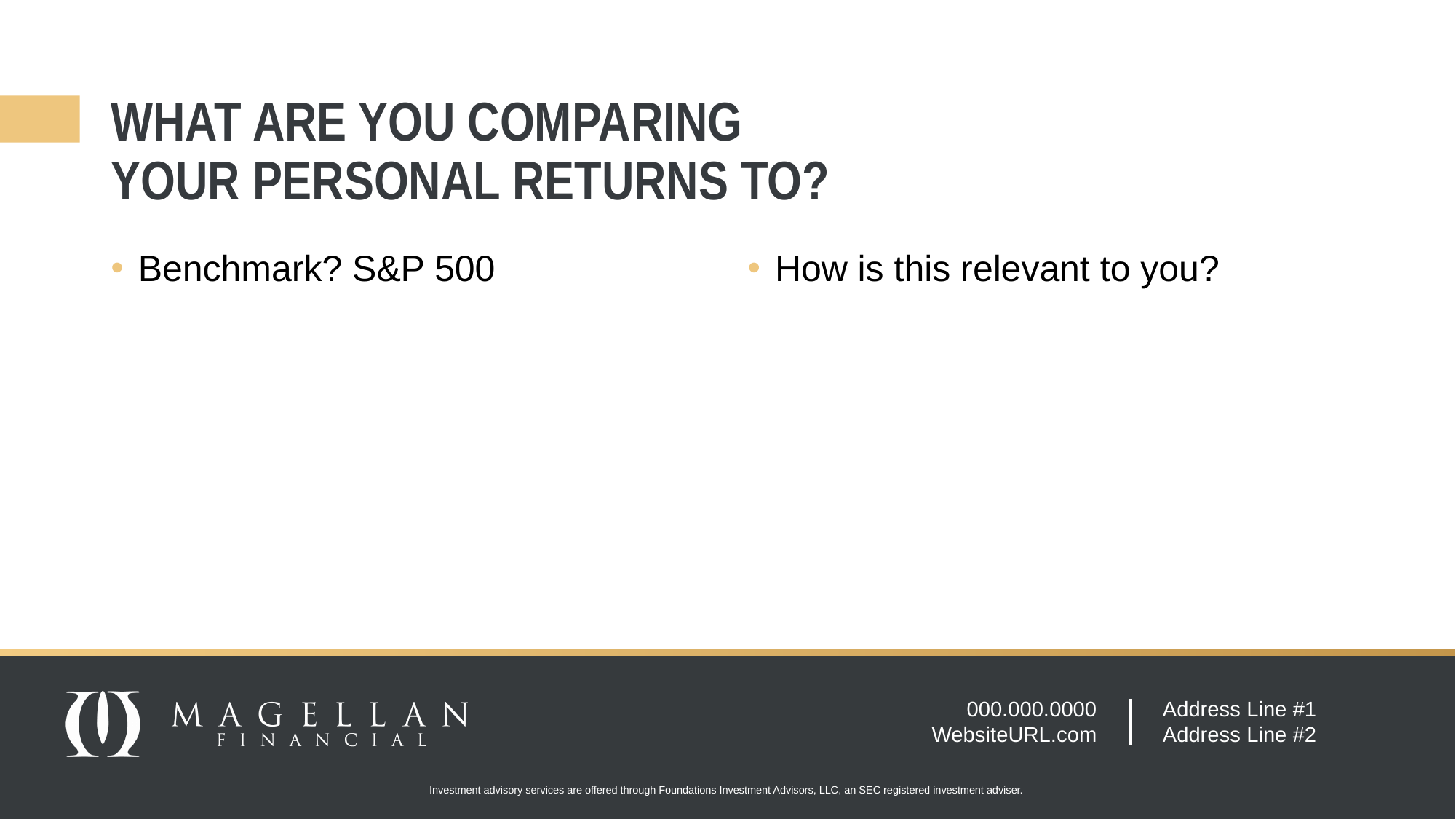

# WHAT ARE YOU COMPARING YOUR PERSONAL RETURNS TO?

Benchmark? S&P 500
How is this relevant to you?